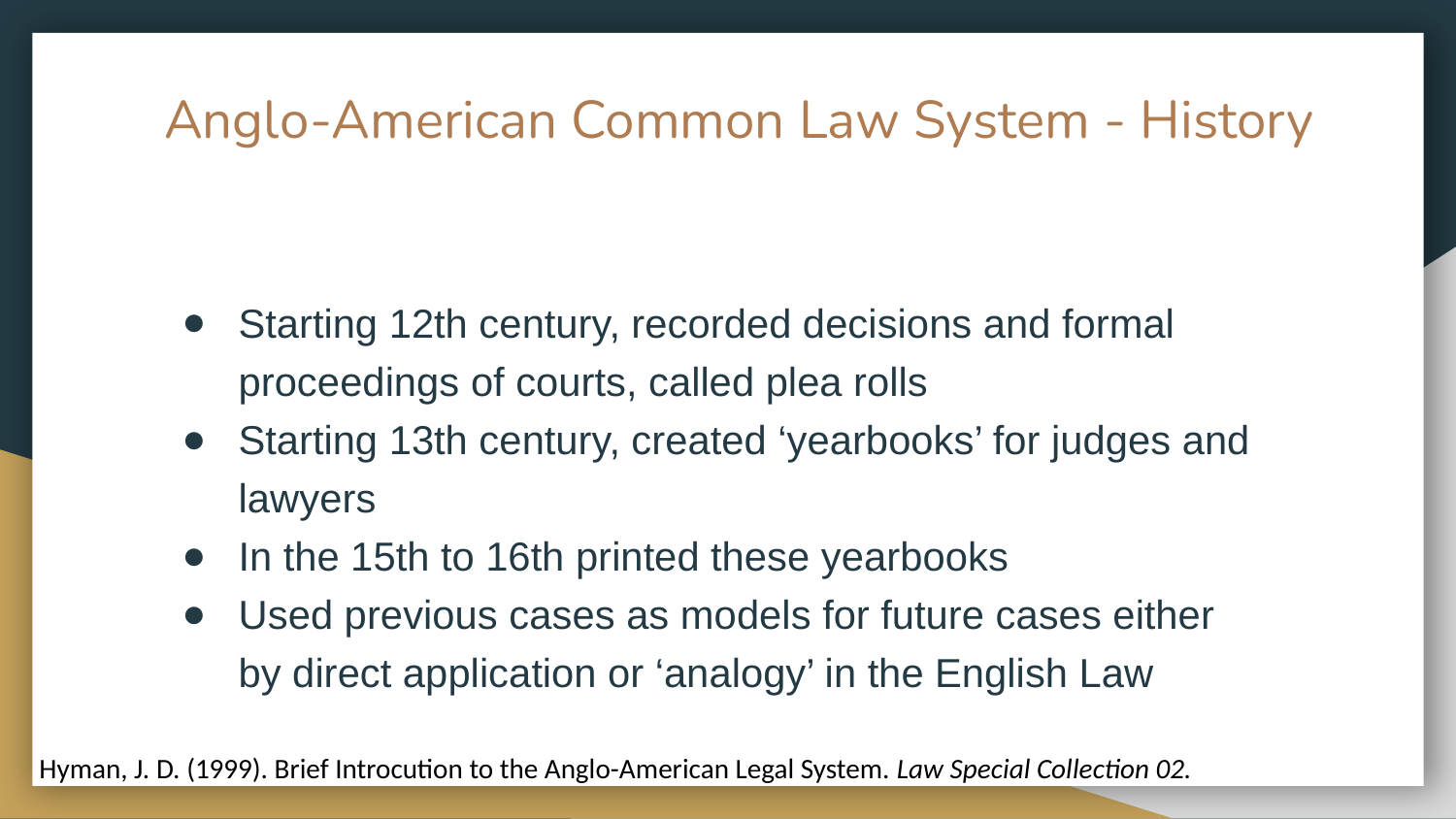

# Anglo-American Common Law System - History

Starting 12th century, recorded decisions and formal proceedings of courts, called plea rolls
Starting 13th century, created ‘yearbooks’ for judges and lawyers
In the 15th to 16th printed these yearbooks
Used previous cases as models for future cases either by direct application or ‘analogy’ in the English Law

Hyman, J. D. (1999). Brief Introcution to the Anglo-American Legal System. Law Special Collection 02.